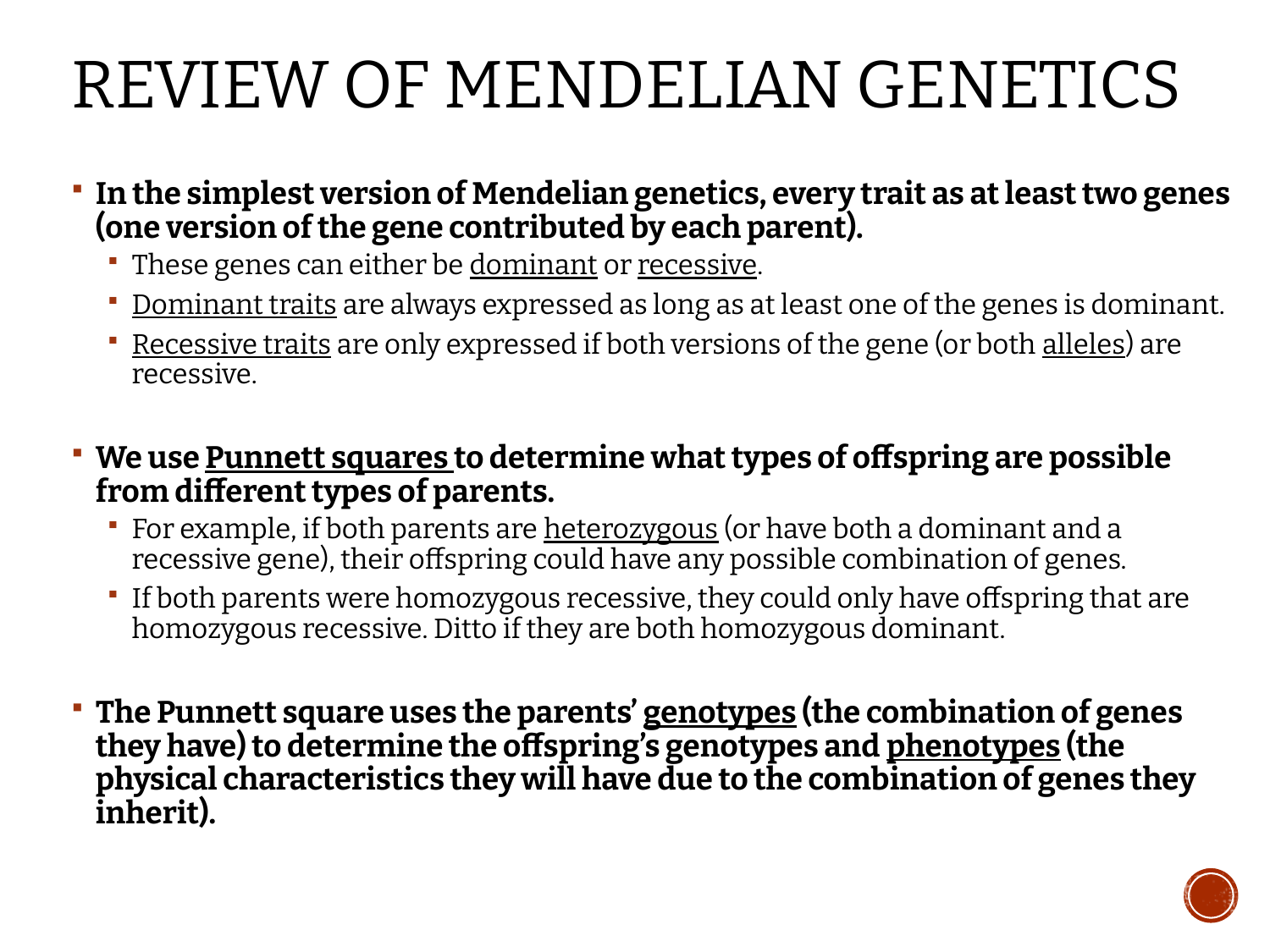

# Review of Mendelian Genetics
In the simplest version of Mendelian genetics, every trait as at least two genes (one version of the gene contributed by each parent).
These genes can either be dominant or recessive.
Dominant traits are always expressed as long as at least one of the genes is dominant.
Recessive traits are only expressed if both versions of the gene (or both alleles) are recessive.
We use Punnett squares to determine what types of offspring are possible from different types of parents.
For example, if both parents are heterozygous (or have both a dominant and a recessive gene), their offspring could have any possible combination of genes.
If both parents were homozygous recessive, they could only have offspring that are homozygous recessive. Ditto if they are both homozygous dominant.
The Punnett square uses the parents’ genotypes (the combination of genes they have) to determine the offspring’s genotypes and phenotypes (the physical characteristics they will have due to the combination of genes they inherit).